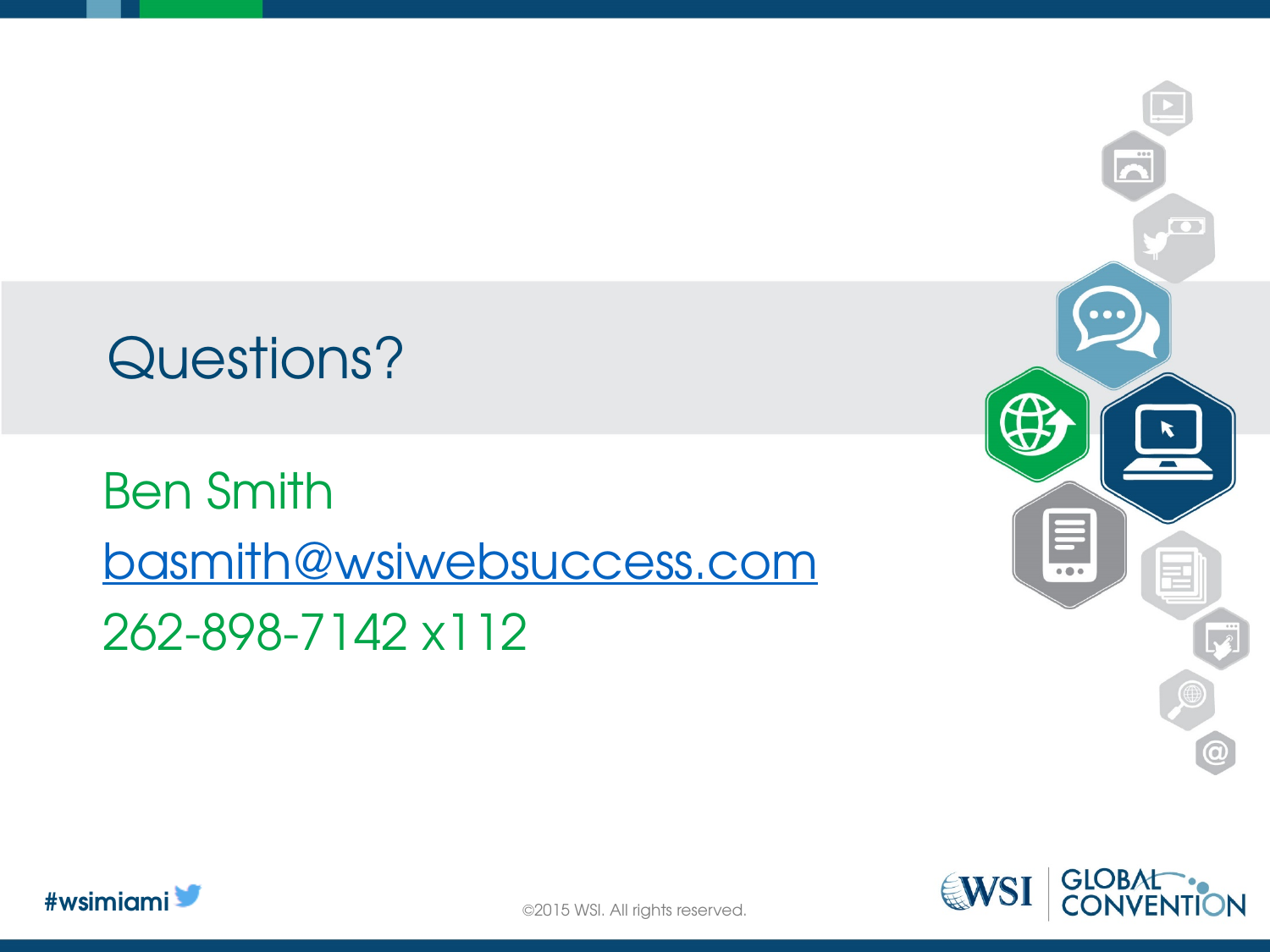

# Questions?
Ben Smith
basmith@wsiwebsuccess.com
262-898-7142 x112